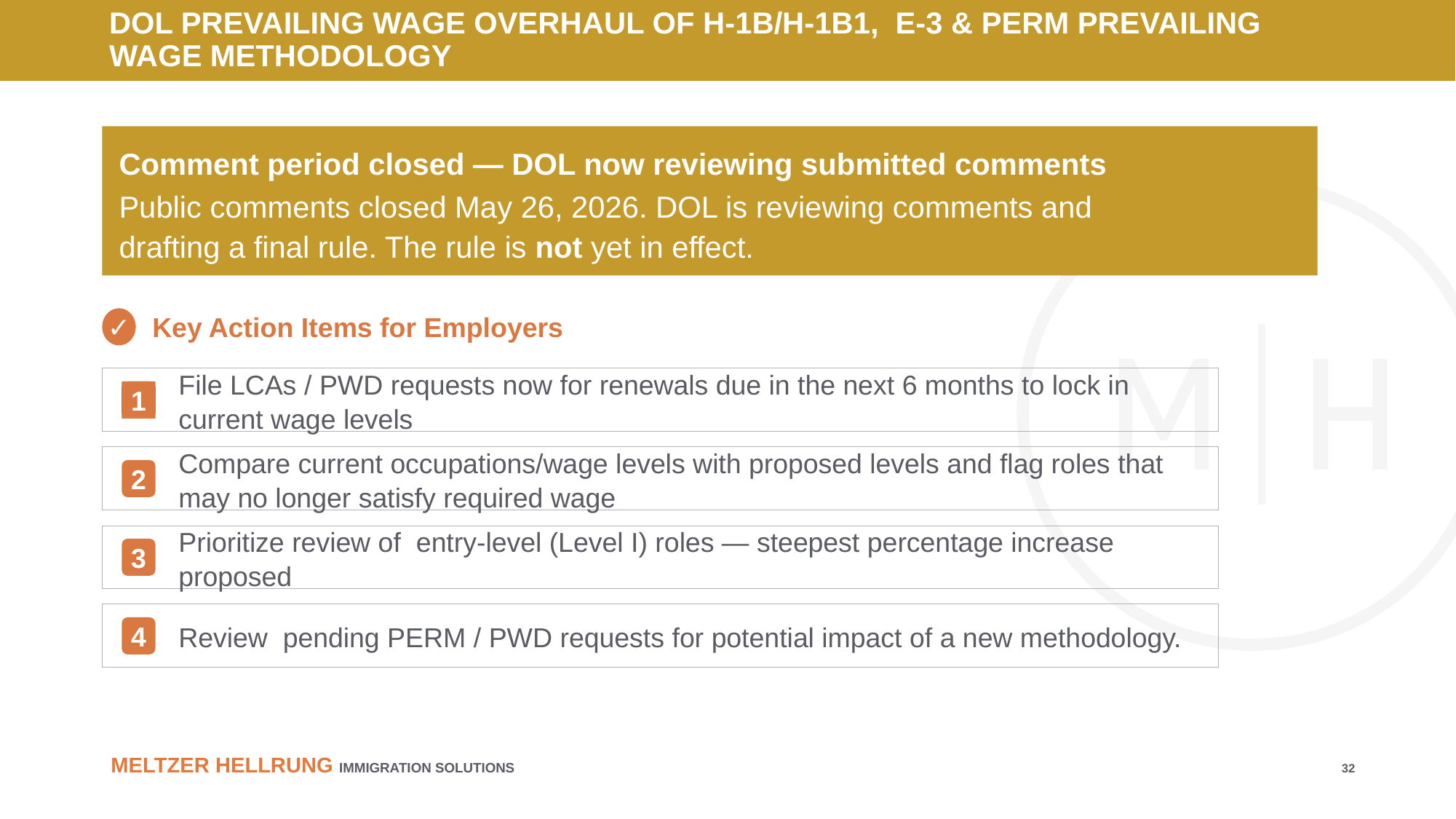

# DOL PREVAILING WAGE OVERHAUL OF H-1B/H-1B1,  E-3 & PERM PREVAILING WAGE METHODOLOGY

Comment period closed — DOL now reviewing submitted comments

Public comments closed May 26, 2026. DOL is reviewing comments and drafting a final rule. The rule is not yet in effect.
Key Action Items for Employers

✓

File LCAs / PWD requests now for renewals due in the next 6 months to lock in current wage levels

1

Compare current occupations/wage levels with proposed levels and flag roles that may no longer satisfy required wage

2

Prioritize review of  entry-level (Level I) roles — steepest percentage increase proposed

3

Review  pending PERM / PWD requests for potential impact of a new methodology.

4
32